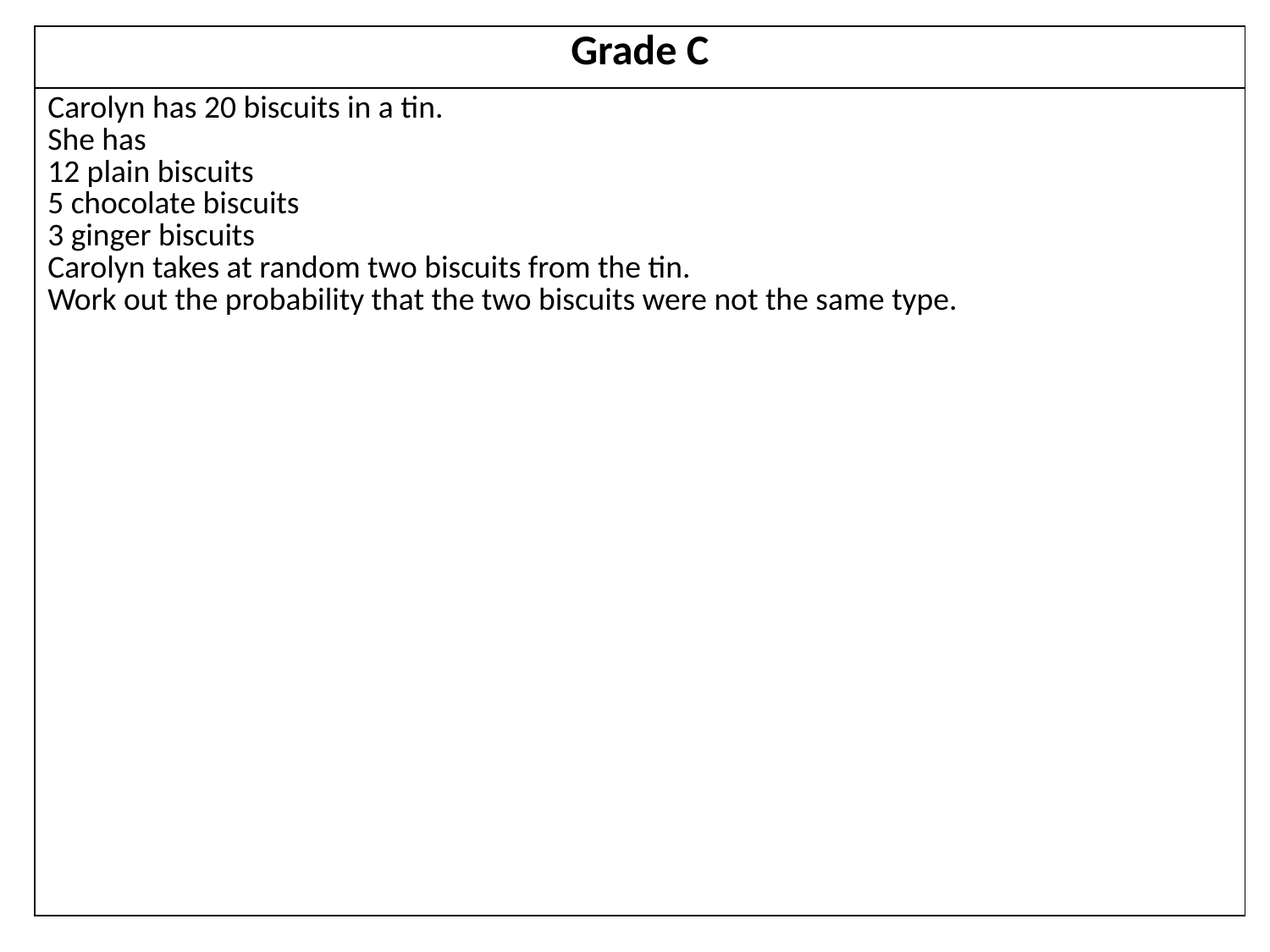

| Grade C |
| --- |
| Carolyn has 20 biscuits in a tin. She has 12 plain biscuits 5 chocolate biscuits 3 ginger biscuits Carolyn takes at random two biscuits from the tin. Work out the probability that the two biscuits were not the same type. |